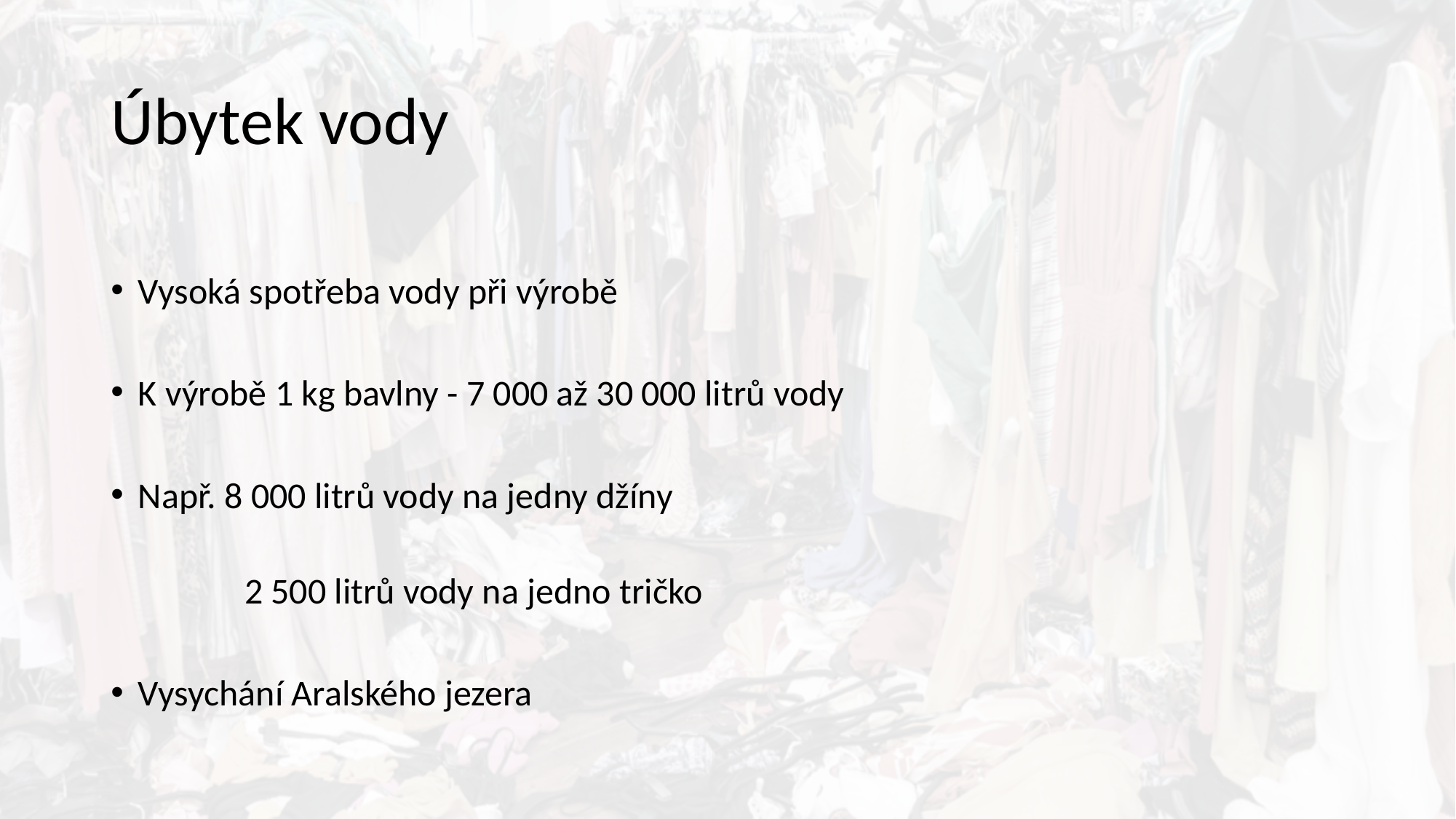

# Úbytek vody
Vysoká spotřeba vody při výrobě
K výrobě 1 kg bavlny - 7 000 až 30 000 litrů vody
Např. 8 000 litrů vody na jedny džíny
   2 500 litrů vody na jedno tričko
Vysychání Aralského jezera